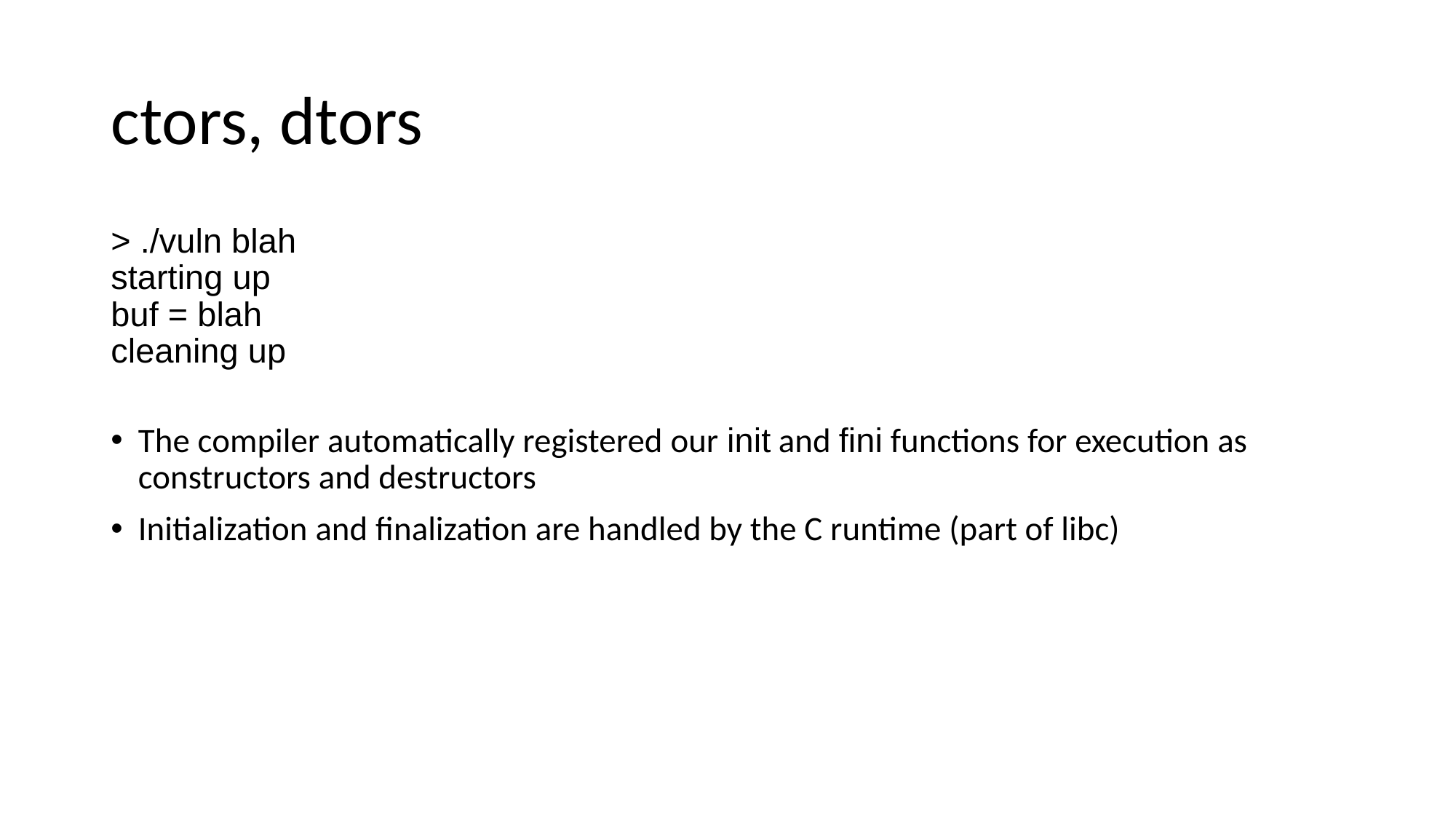

# ctors, dtors
> ./vuln blah
starting up
buf = blah
cleaning up

The compiler automatically registered our init and fini functions for execution as constructors and destructors
Initialization and finalization are handled by the C runtime (part of libc)